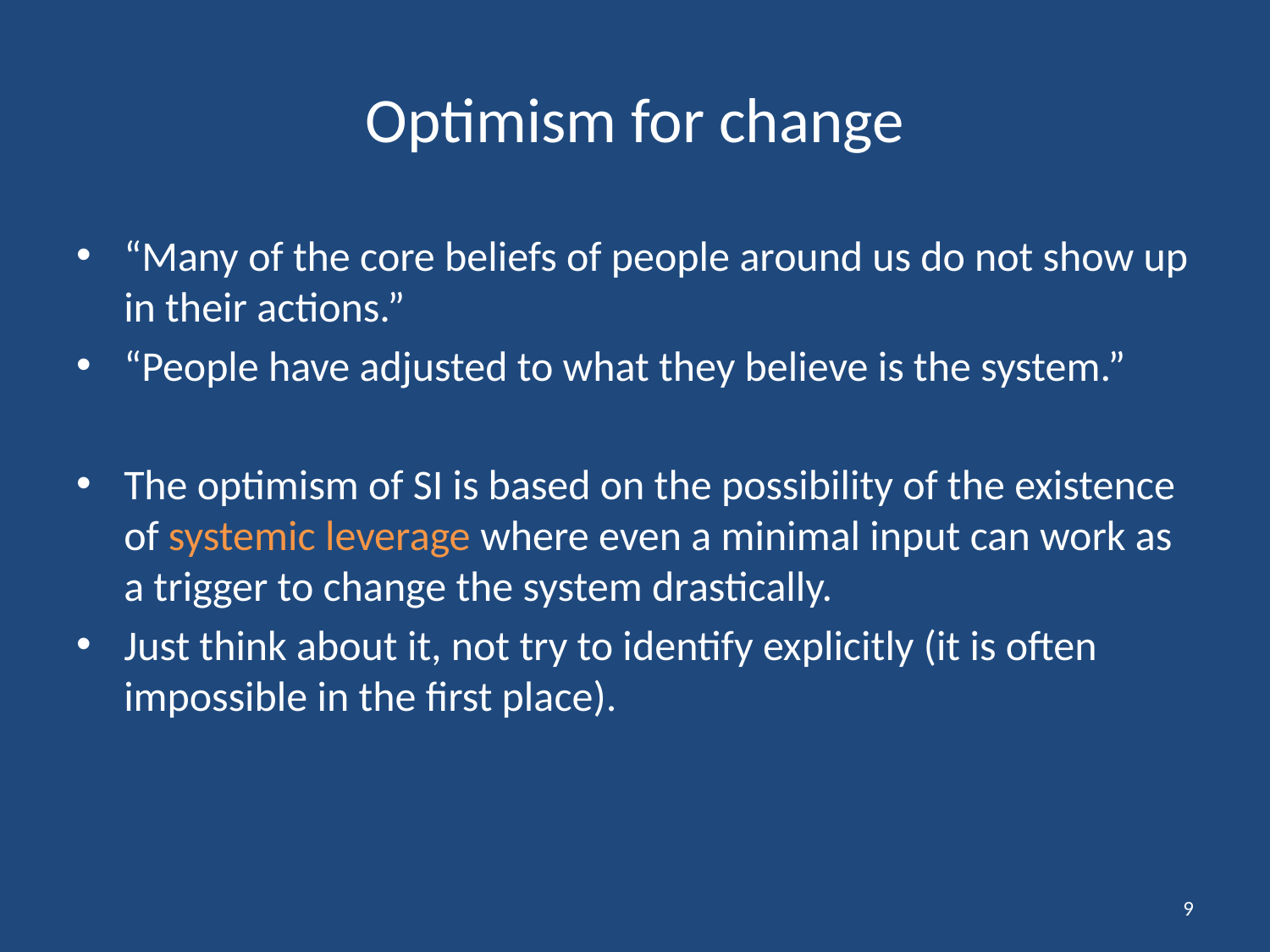

# Optimism for change
“Many of the core beliefs of people around us do not show up in their actions.”
“People have adjusted to what they believe is the system.”

The optimism of SI is based on the possibility of the existence of systemic leverage where even a minimal input can work as a trigger to change the system drastically.
Just think about it, not try to identify explicitly (it is often impossible in the first place).
9